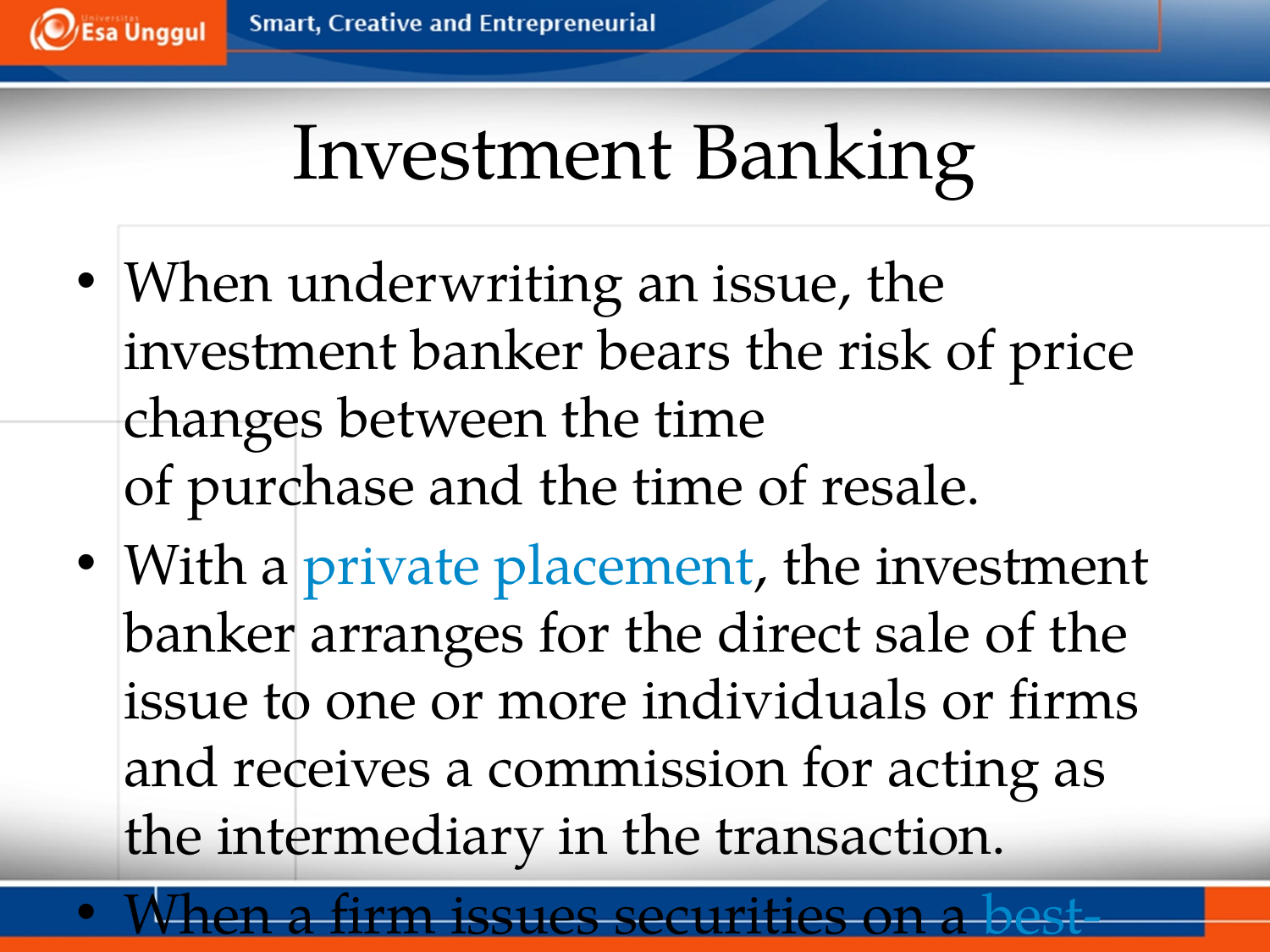

# Investment Banking
When underwriting an issue, the investment banker bears the risk of price changes between the time
of purchase and the time of resale.
With a private placement, the investment banker arranges for the direct sale of the issue to one or more individuals or firms and receives a commission for acting as the intermediary in the transaction.
When a firm issues securities on a best-efforts basis, compensation is based on the number of securities 	sold.